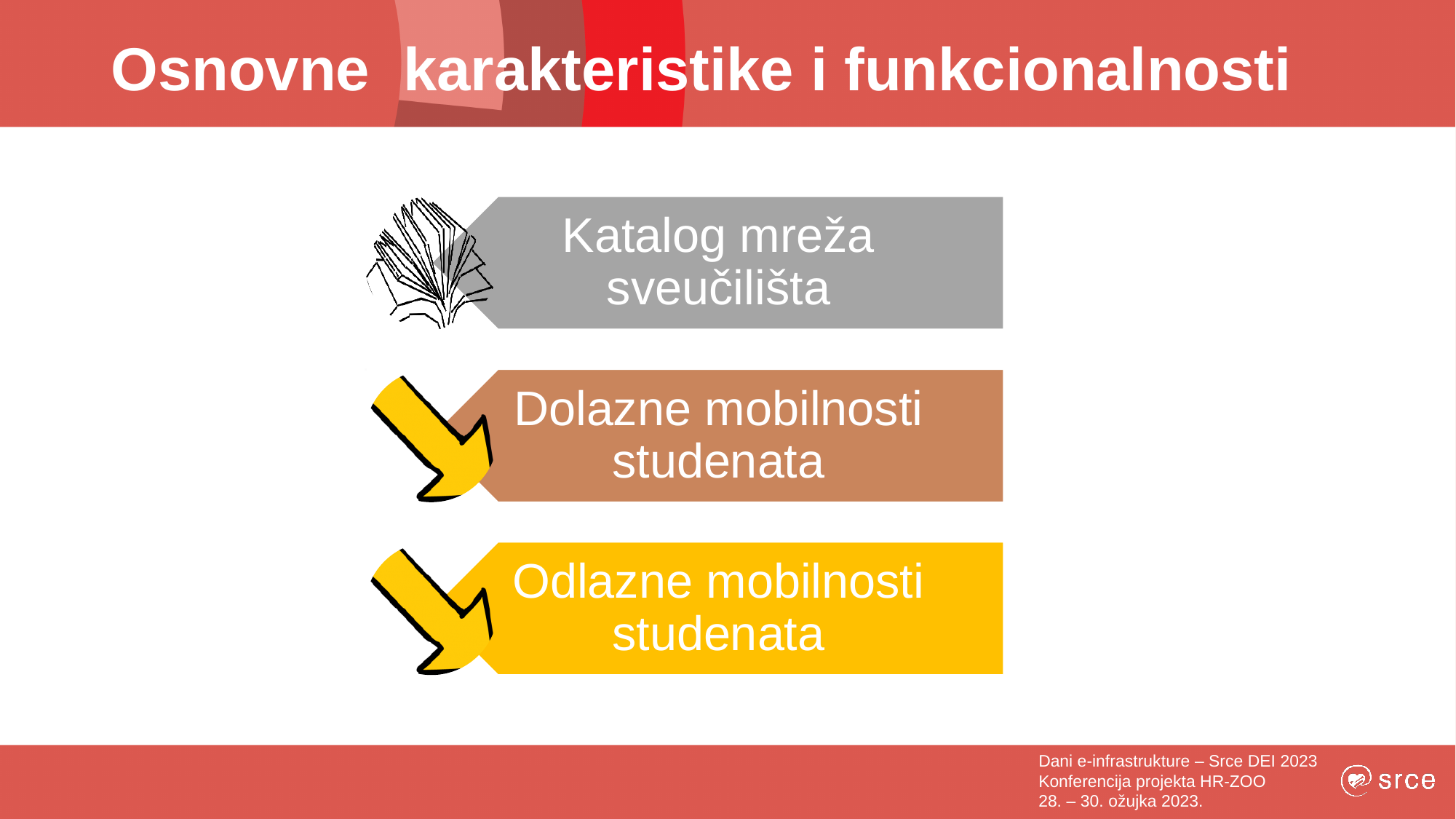

# Osnovne  karakteristike i funkcionalnosti
Katalog mreža sveučilišta
Dolazne mobilnosti studenata
Odlazne mobilnosti studenata